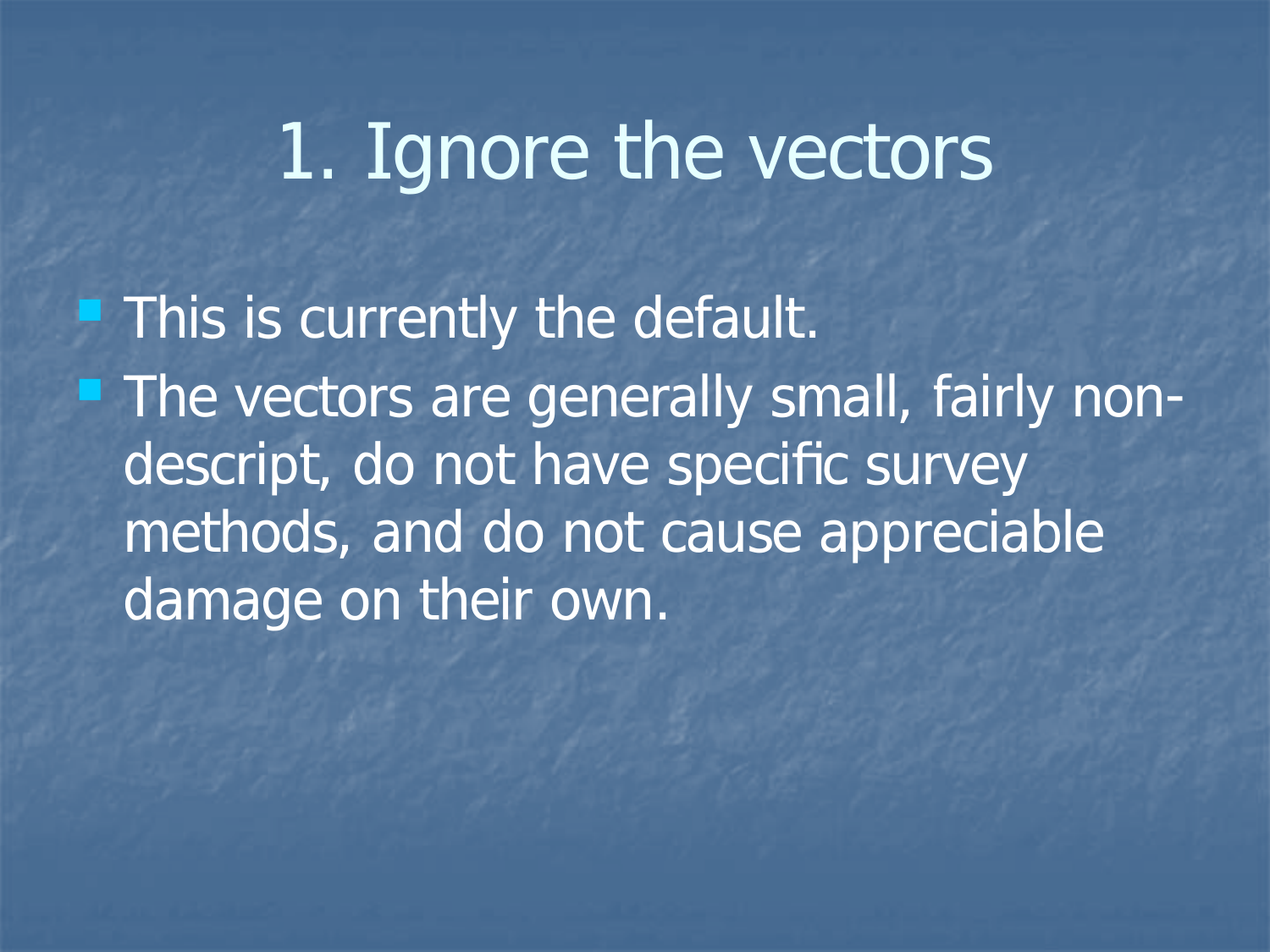

# 1. Ignore the vectors
This is currently the default.
The vectors are generally small, fairly non-descript, do not have specific survey methods, and do not cause appreciable damage on their own.